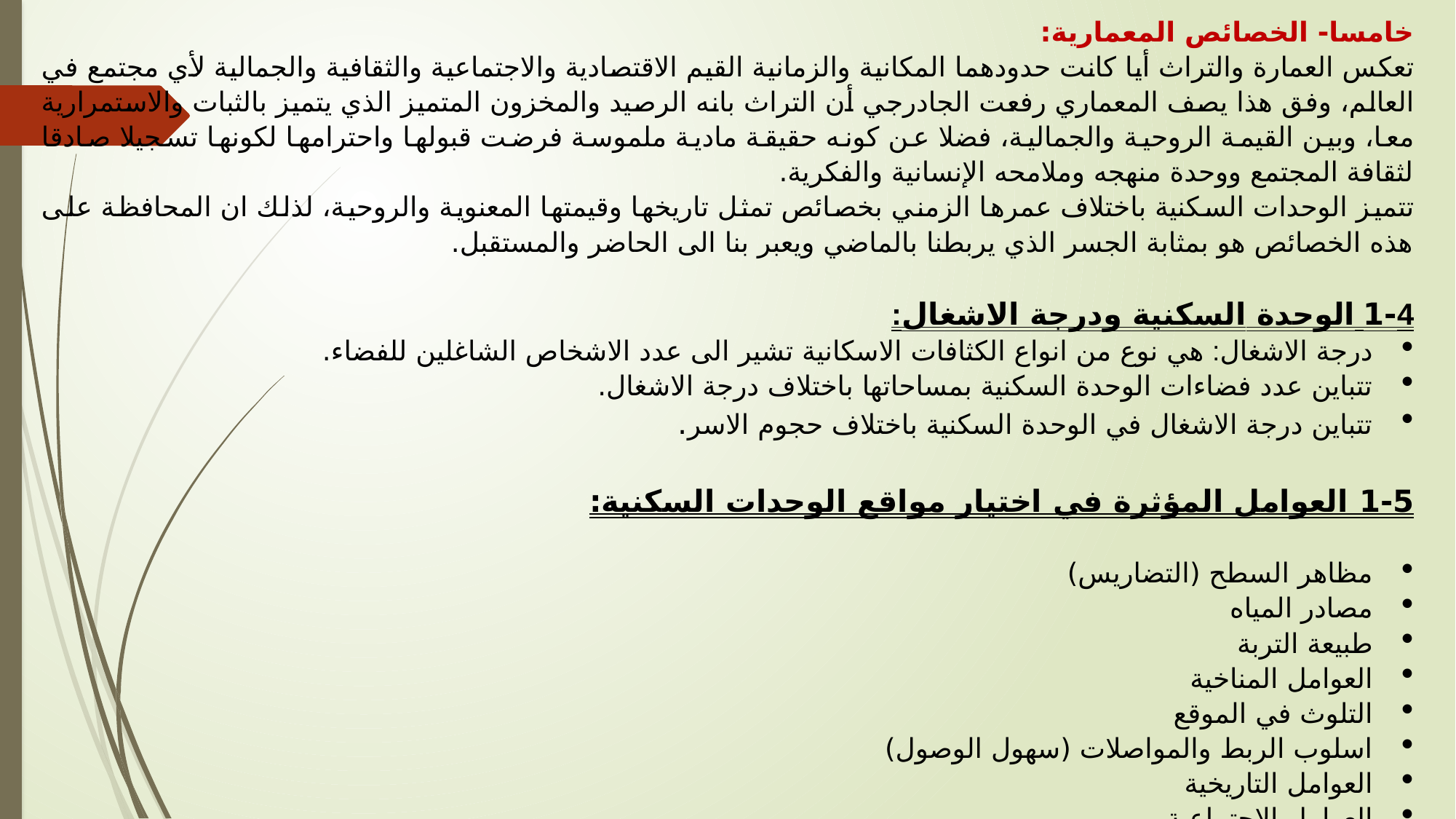

خامسا- الخصائص المعمارية:
تعكس العمارة والتراث أيا كانت حدودهما المكانية والزمانية القيم الاقتصادية والاجتماعية والثقافية والجمالية لأي مجتمع في العالم، وفق هذا يصف المعماري رفعت الجادرجي أن التراث بانه الرصيد والمخزون المتميز الذي يتميز بالثبات والاستمرارية معا، وبين القيمة الروحية والجمالية، فضلا عن كونه حقيقة مادية ملموسة فرضت قبولها واحترامها لكونها تسجيلا صادقا لثقافة المجتمع ووحدة منهجه وملامحه الإنسانية والفكرية.
تتميز الوحدات السكنية باختلاف عمرها الزمني بخصائص تمثل تاريخها وقيمتها المعنوية والروحية، لذلك ان المحافظة على هذه الخصائص هو بمثابة الجسر الذي يربطنا بالماضي ويعبر بنا الى الحاضر والمستقبل.

1-4 الوحدة السكنية ودرجة الاشغال:
درجة الاشغال: هي نوع من انواع الكثافات الاسكانية تشير الى عدد الاشخاص الشاغلين للفضاء.
تتباين عدد فضاءات الوحدة السكنية بمساحاتها باختلاف درجة الاشغال.
تتباين درجة الاشغال في الوحدة السكنية باختلاف حجوم الاسر.

1-5 العوامل المؤثرة في اختيار مواقع الوحدات السكنية:

مظاهر السطح (التضاريس)
مصادر المياه
طبيعة التربة
العوامل المناخية
التلوث في الموقع
اسلوب الربط والمواصلات (سهول الوصول)
العوامل التاريخية
العوامل الاجتماعية